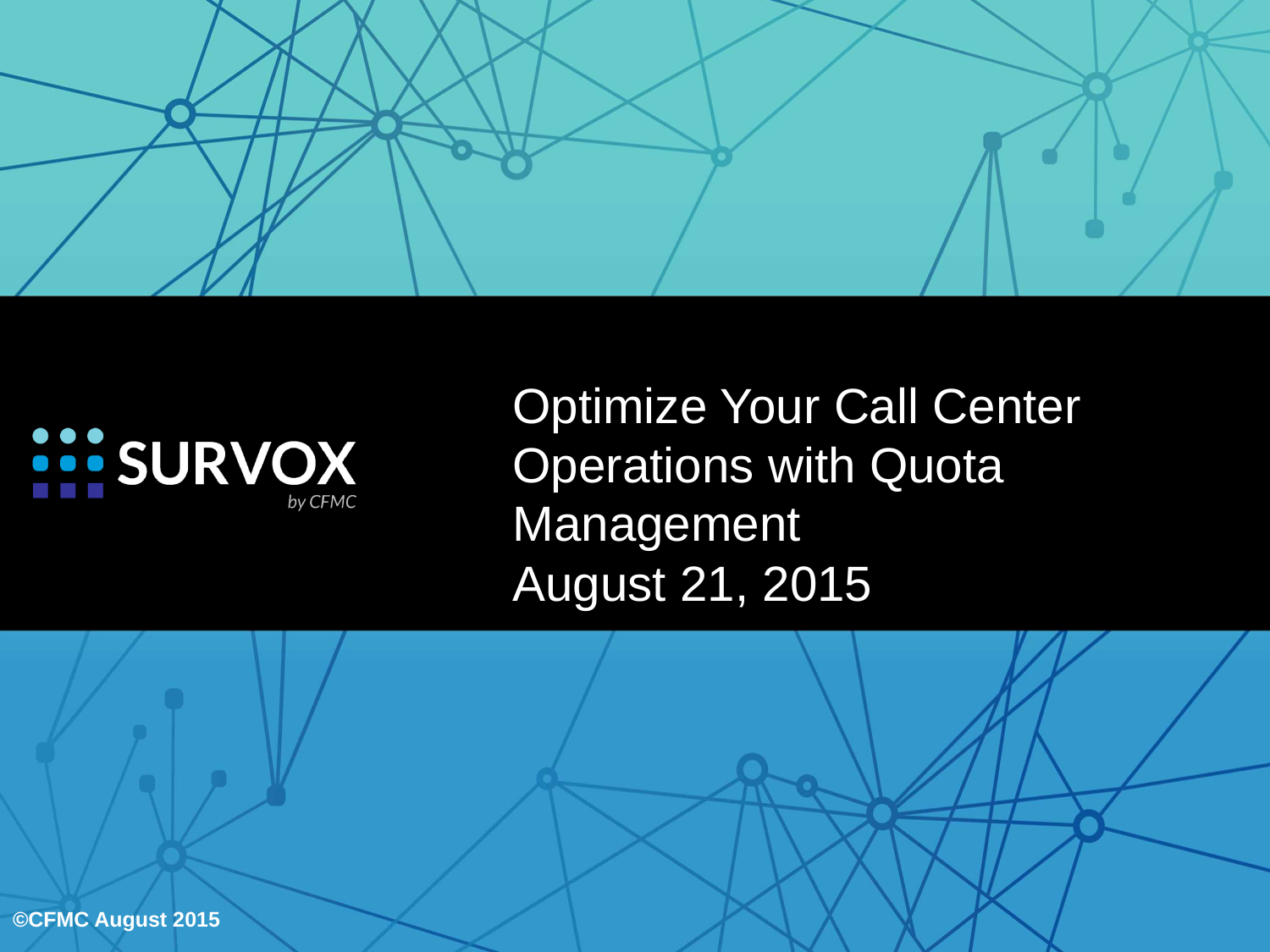

# Optimize Your Call Center Operations with Quota Management August 21, 2015
©CFMC August 2015